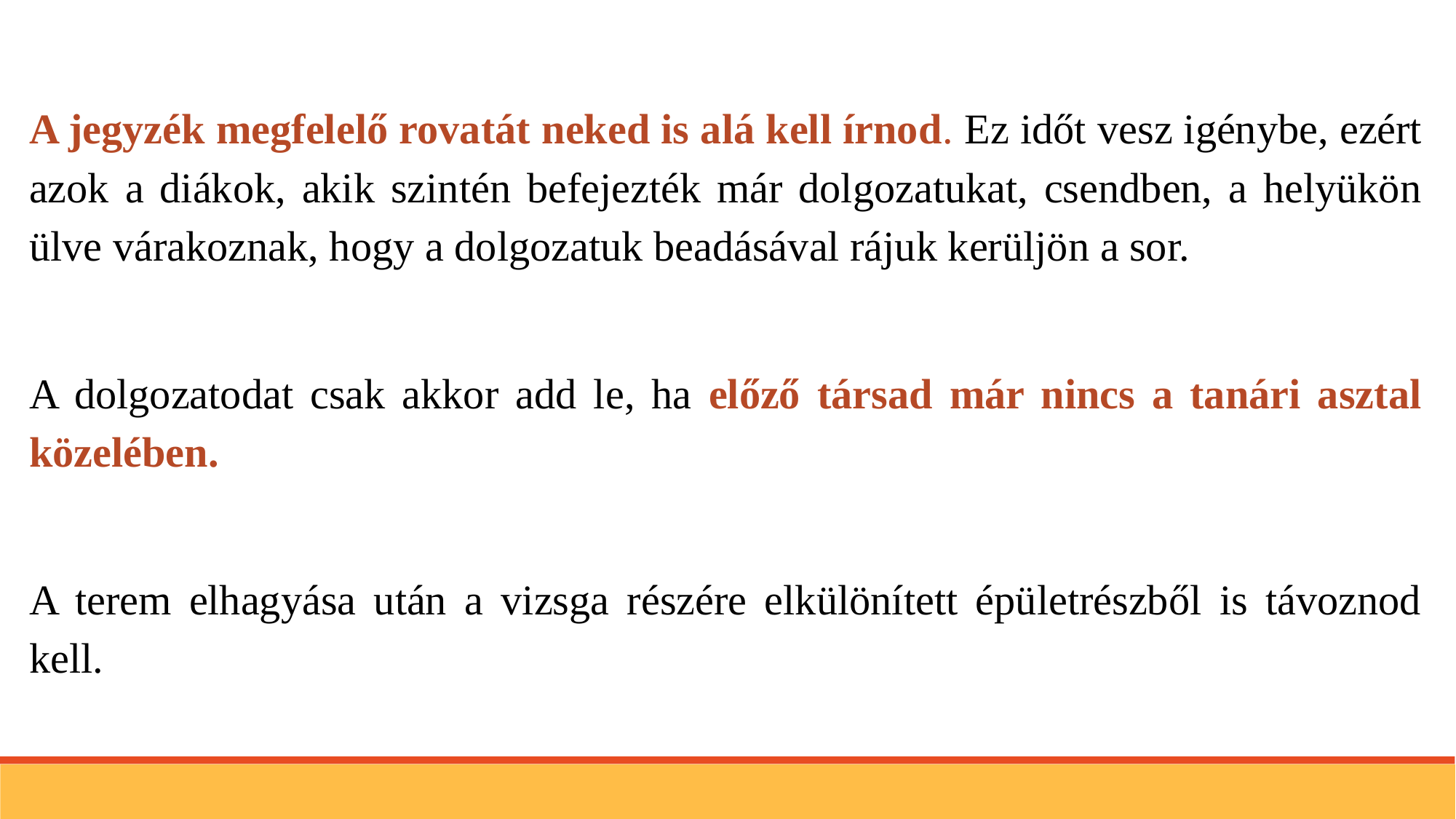

A jegyzék megfelelő rovatát neked is alá kell írnod. Ez időt vesz igénybe, ezért azok a diákok, akik szintén befejezték már dolgozatukat, csendben, a helyükön ülve várakoznak, hogy a dolgozatuk beadásával rájuk kerüljön a sor.

A dolgozatodat csak akkor add le, ha előző társad már nincs a tanári asztal közelében.

A terem elhagyása után a vizsga részére elkülönített épületrészből is távoznod kell.